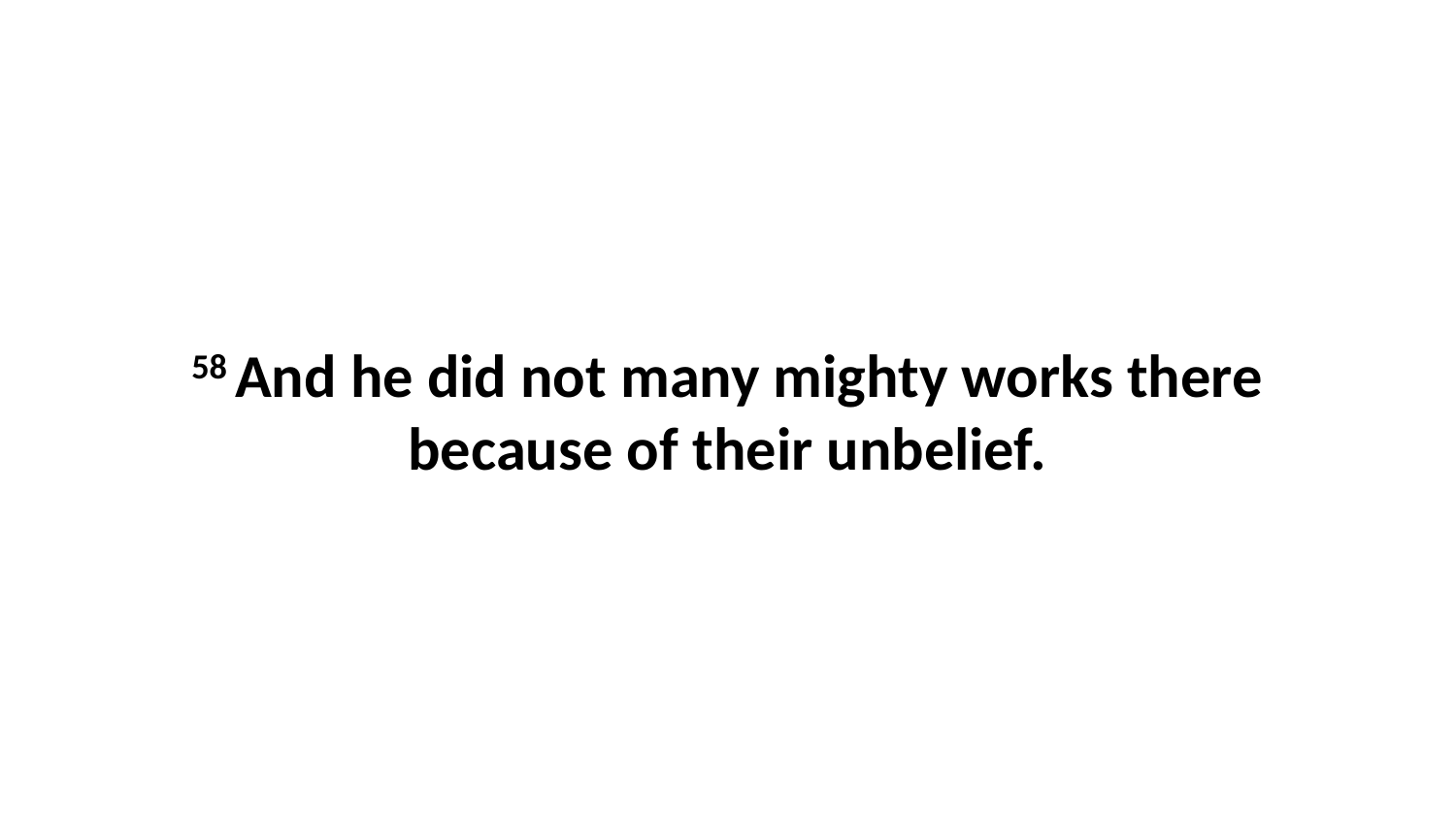

58 And he did not many mighty works there because of their unbelief.